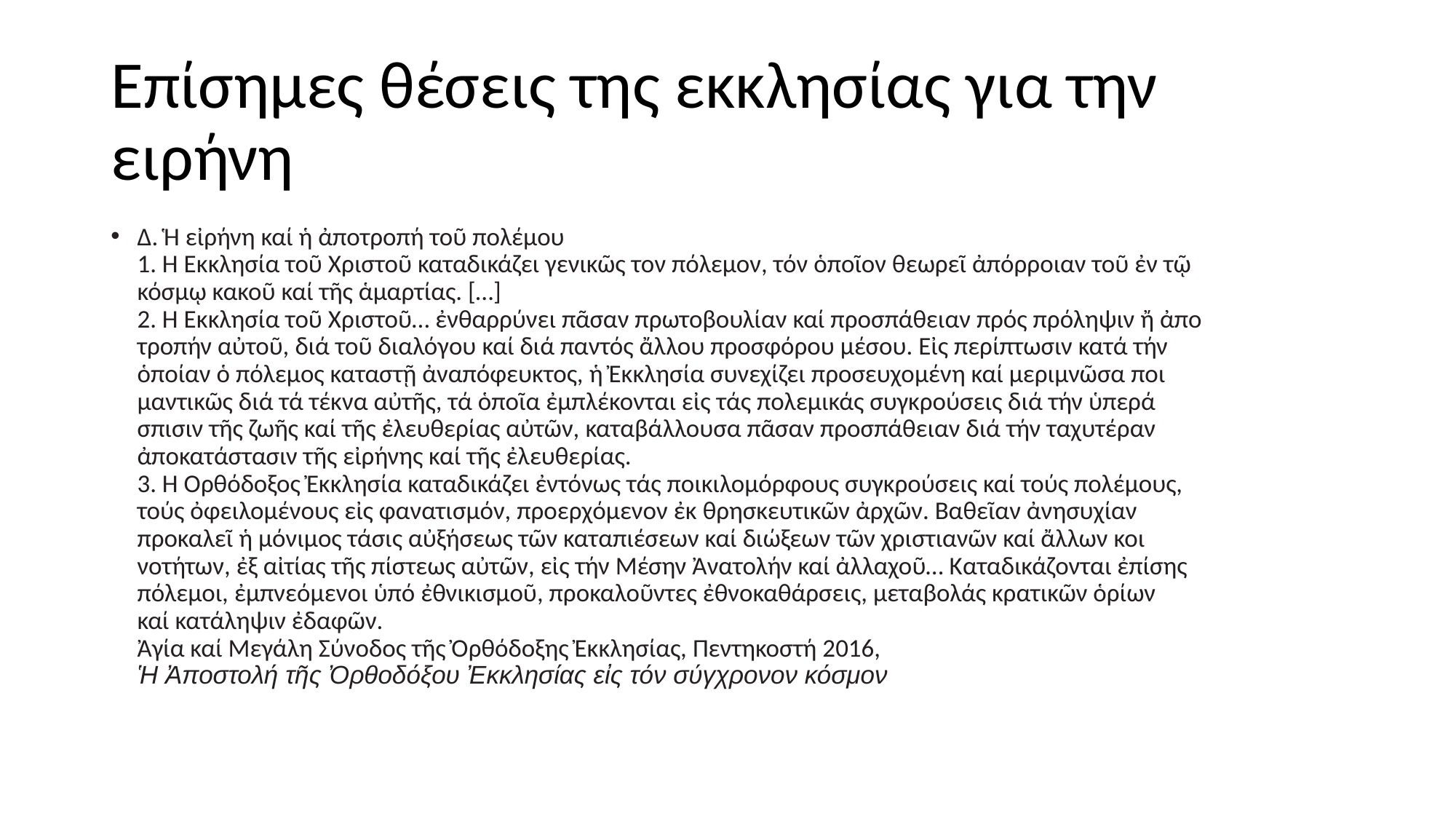

# Επίσημες θέσεις της εκκλησίας για την ειρήνη
Δ. Ἡ εἰρήνη καί ἡ ἀποτροπή τοῦ πολέμου
1. Ἡ Ἐκκλησία τοῦ Χριστοῦ καταδικάζει γενικῶς τον πόλεμον, τόν ὁποῖον θεωρεῖ ἀπόρροιαν τοῦ ἐν τῷ
κόσμῳ κακοῦ καί τῆς ἁμαρτίας. […]
2. Ἡ Ἐκκλησία τοῦ Χριστοῦ… ἐνθαρρύνει πᾶσαν πρωτοβουλίαν καί προσπάθειαν πρός πρόληψιν ἤ ἀπο­
τροπήν αὐτοῦ, διά τοῦ διαλόγου καί διά παντός ἄλλου προσφόρου μέσου. Εἰς περίπτωσιν κατά τήν
ὁποίαν ὁ πόλεμος καταστῇ ἀναπόφευκτος, ἡ Ἐκκλησία συνεχίζει προσευχομένη καί μεριμνῶσα ποι­
μαντικῶς διά τά τέκνα αὐτῆς, τά ὁποῖα ἐμπλέκονται εἰς τάς πολεμικάς συγκρούσεις διά τήν ὑπερά­
σπισιν τῆς ζωῆς καί τῆς ἐλευθερίας αὐτῶν, καταβάλλουσα πᾶσαν προσπάθειαν διά τήν ταχυτέραν
ἀποκατάστασιν τῆς εἰρήνης καί τῆς ἐλευθερίας.
3. Ἡ Ὀρθόδοξος Ἐκκλησία καταδικάζει ἐντόνως τάς ποικιλομόρφους συγκρούσεις καί τούς πολέμους,
τούς ὀφειλομένους εἰς φανατισμόν, προερχόμενον ἐκ θρησκευτικῶν ἀρχῶν. Βαθεῖαν ἀνησυχίαν
προκαλεῖ ἡ μόνιμος τάσις αὐξήσεως τῶν καταπιέσεων καί διώξεων τῶν χριστιανῶν καί ἄλλων κοι­
νοτήτων, ἐξ αἰτίας τῆς πίστεως αὐτῶν, εἰς τήν Μέσην Ἀνατολήν καί ἀλλαχοῦ… Καταδικάζονται ἐπίσης
πόλεμοι, ἐμπνεόμενοι ὑπό ἐθνικισμοῦ, προκαλοῦντες ἐθνοκαθάρσεις, μεταβολάς κρατικῶν ὁρίων
καί κατάληψιν ἐδαφῶν.
Ἀγία καί Μεγάλη Σύνοδος τῆς Ὀρθόδοξης Ἐκκλησίας, Πεντηκοστή 2016,
Ἡ Ἀποστολή τῆς Ὀρθοδόξου Ἐκκλησίας εἰς τόν σύγχρονον κόσμον